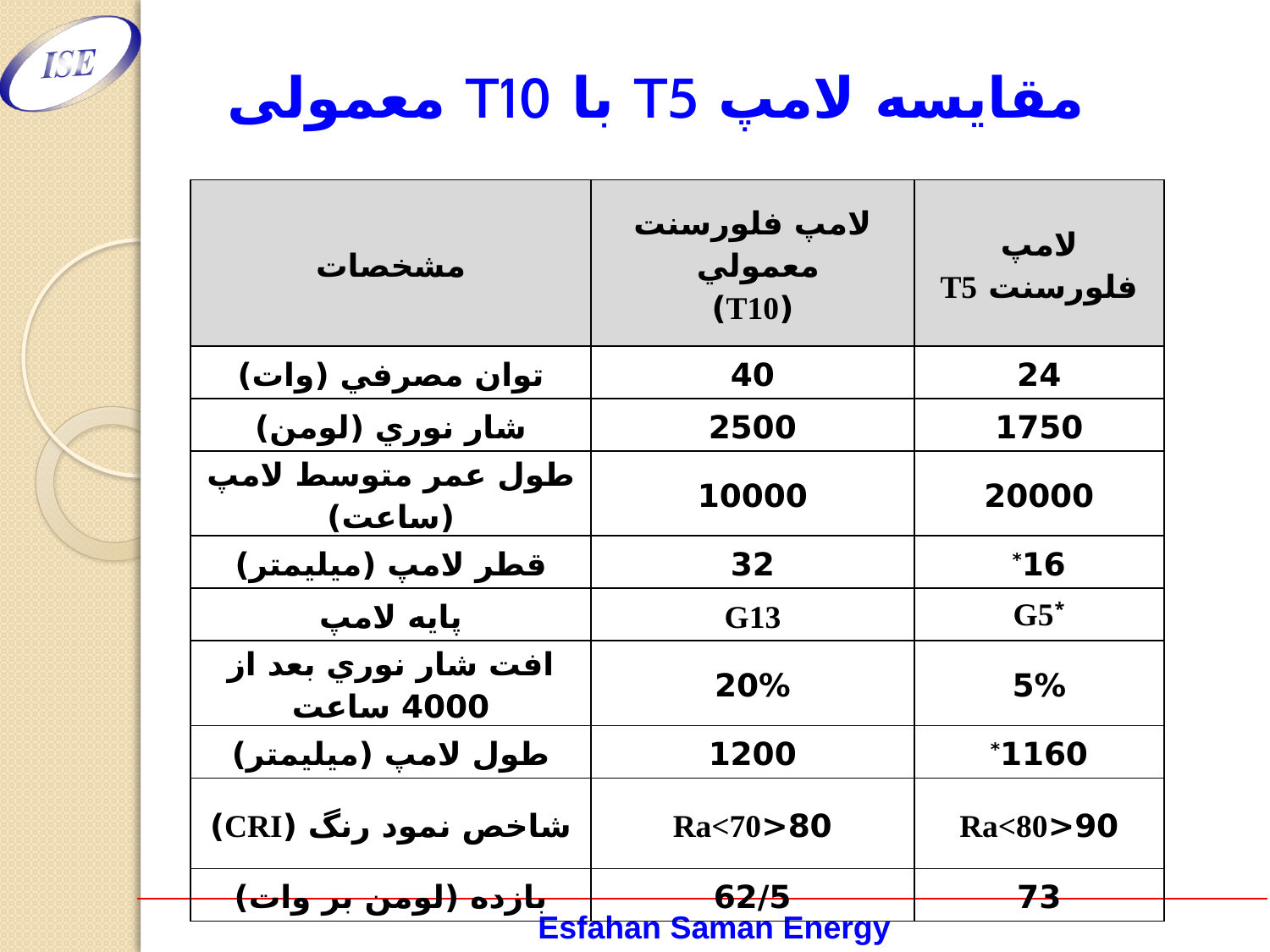

مقایسه لامپ T5 با T10 معمولی
| مشخصات | لامپ فلورسنت معمولي (T10) | لامپ فلورسنت T5 |
| --- | --- | --- |
| توان مصرفي (وات) | 40 | 24 |
| شار نوري (لومن) | 2500 | 1750 |
| طول عمر متوسط لامپ (ساعت) | 10000 | 20000 |
| قطر لامپ (ميليمتر) | 32 | 16\* |
| پايه لامپ | G13 | \*G5 |
| افت شار نوري بعد از 4000 ساعت | 20% | 5% |
| طول لامپ (ميليمتر) | 1200 | 1160\* |
| شاخص نمود رنگ (CRI) | 80<Ra<70 | 90<Ra<80 |
| بازده (لومن بر وات) | 62/5 | 73 |